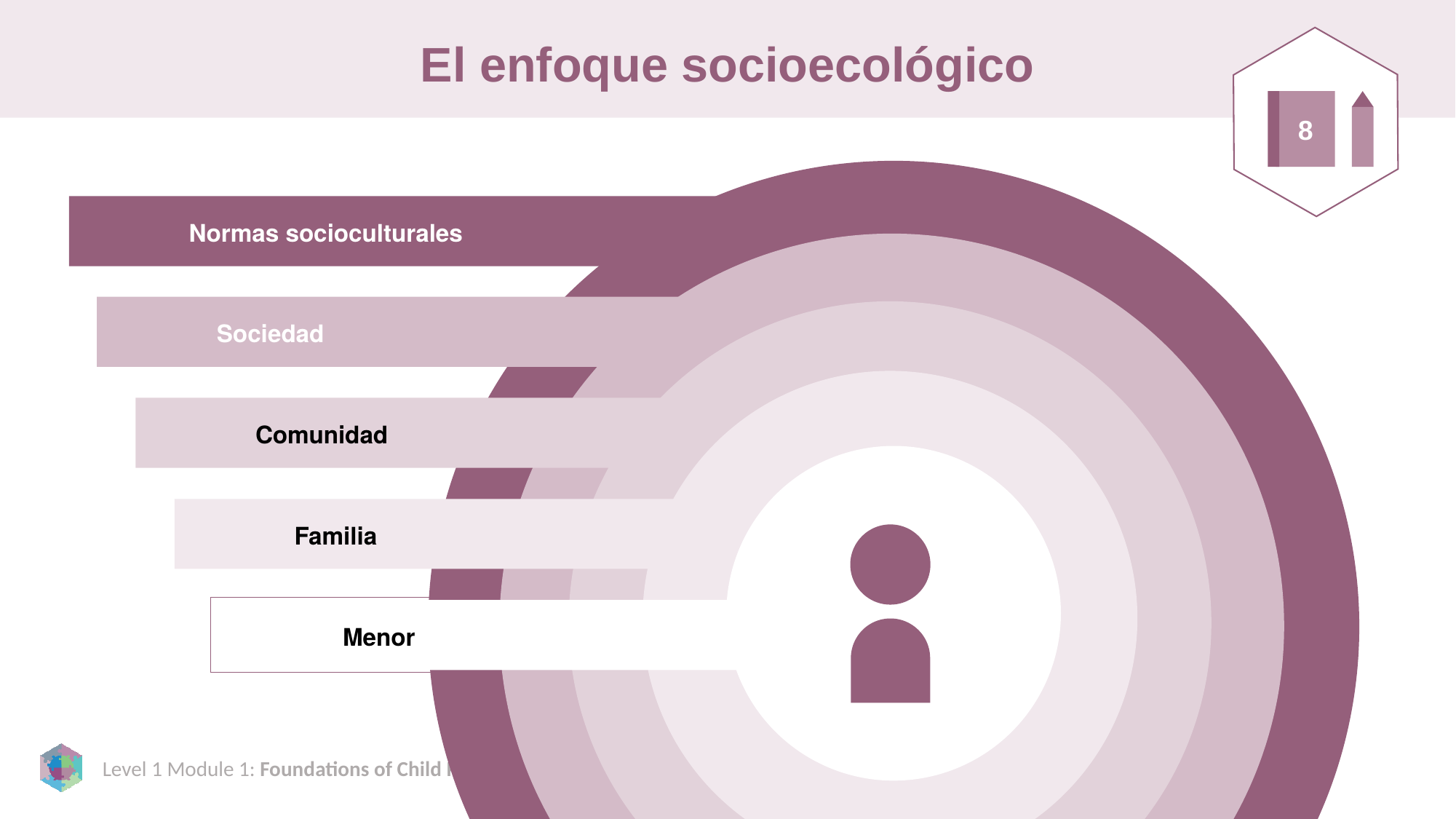

# El enfoque socioecológico

8

	Normas socioculturales
	Sociedad
	Comunidad
	Familia
Niño
	Menor